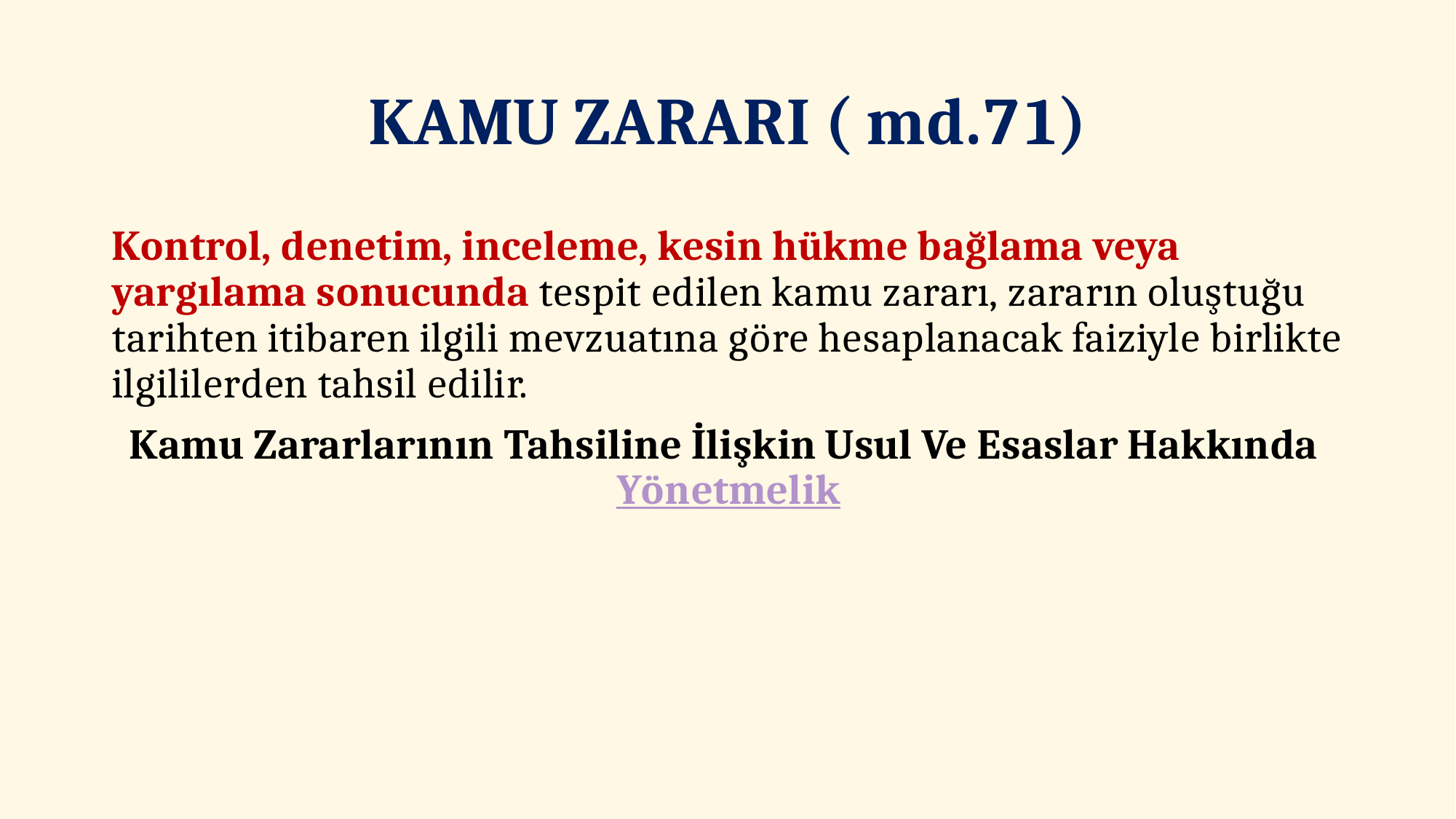

# KAMU ZARARI ( md.71)
Kontrol, denetim, inceleme, kesin hükme bağlama veya yargılama sonucunda tespit edilen kamu zararı, zararın oluştuğu tarihten itibaren ilgili mevzuatına göre hesaplanacak faiziyle birlikte ilgililerden tahsil edilir.
Kamu Zararlarının Tahsiline İlişkin Usul Ve Esaslar Hakkında Yönetmelik

110